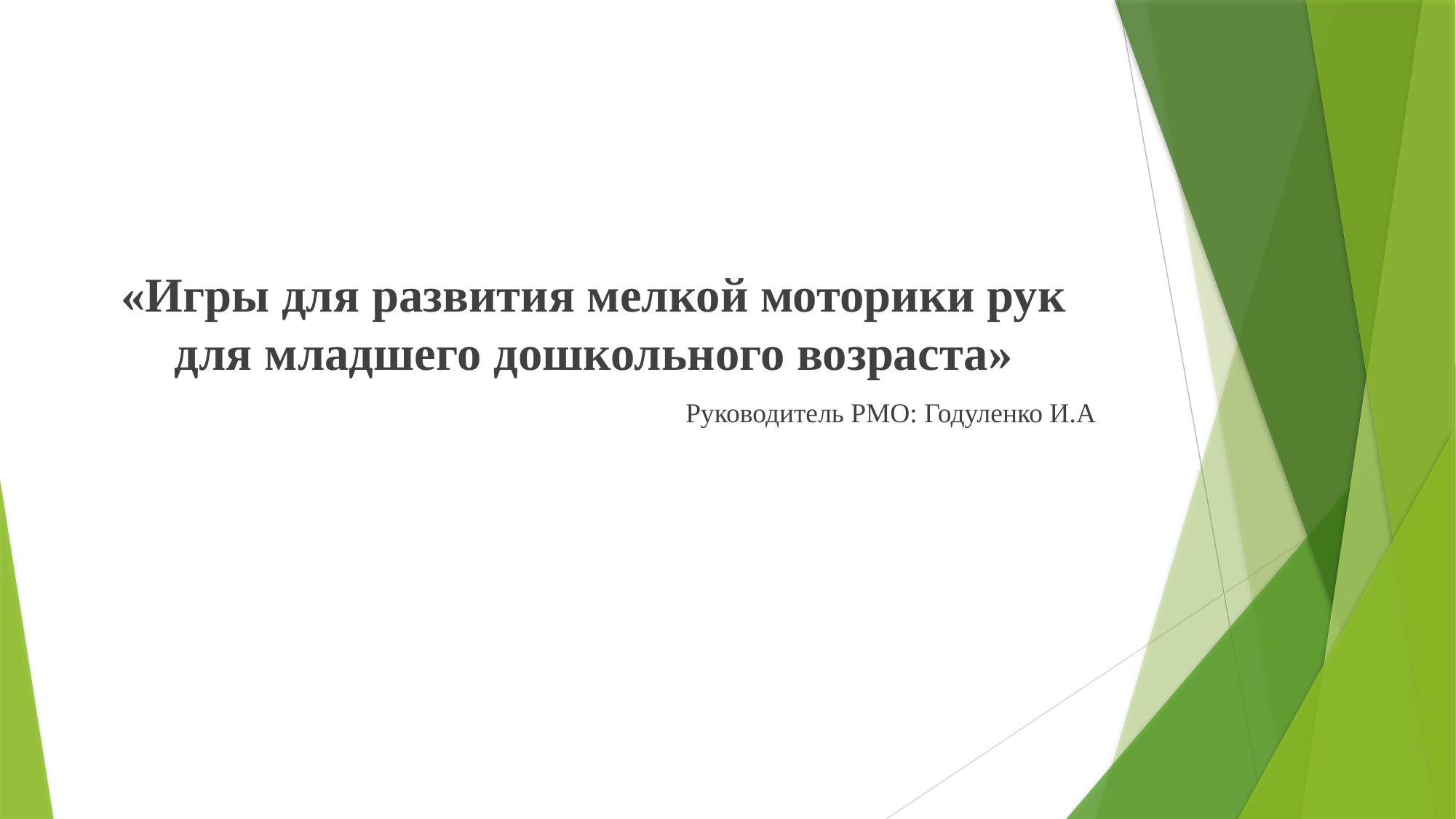

#
«Игры для развития мелкой моторики рук для младшего дошкольного возраста»
Руководитель РМО: Годуленко И.А